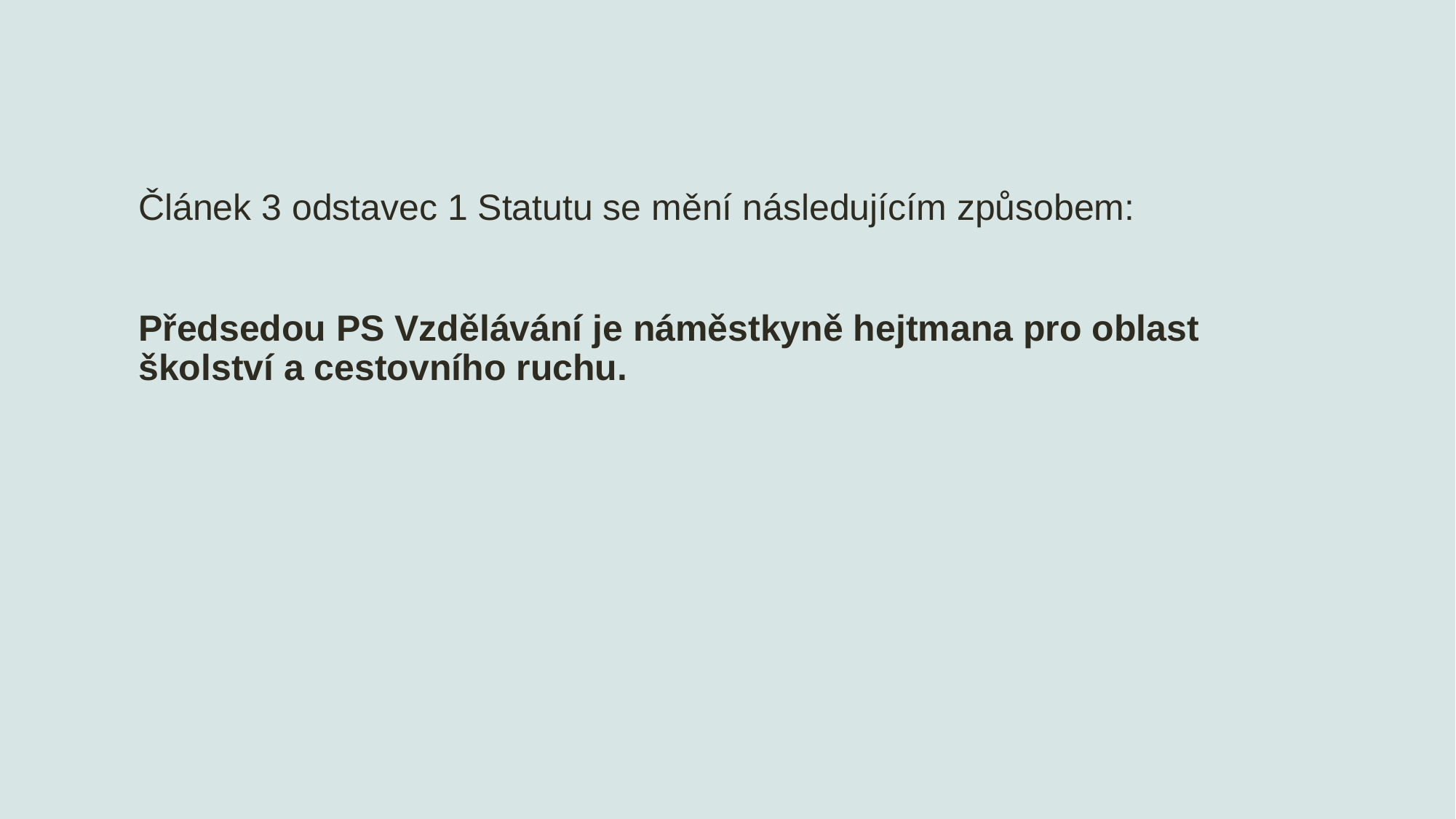

Článek 3 odstavec 1 Statutu se mění následujícím způsobem:

Předsedou PS Vzdělávání je náměstkyně hejtmana pro oblast školství a cestovního ruchu.